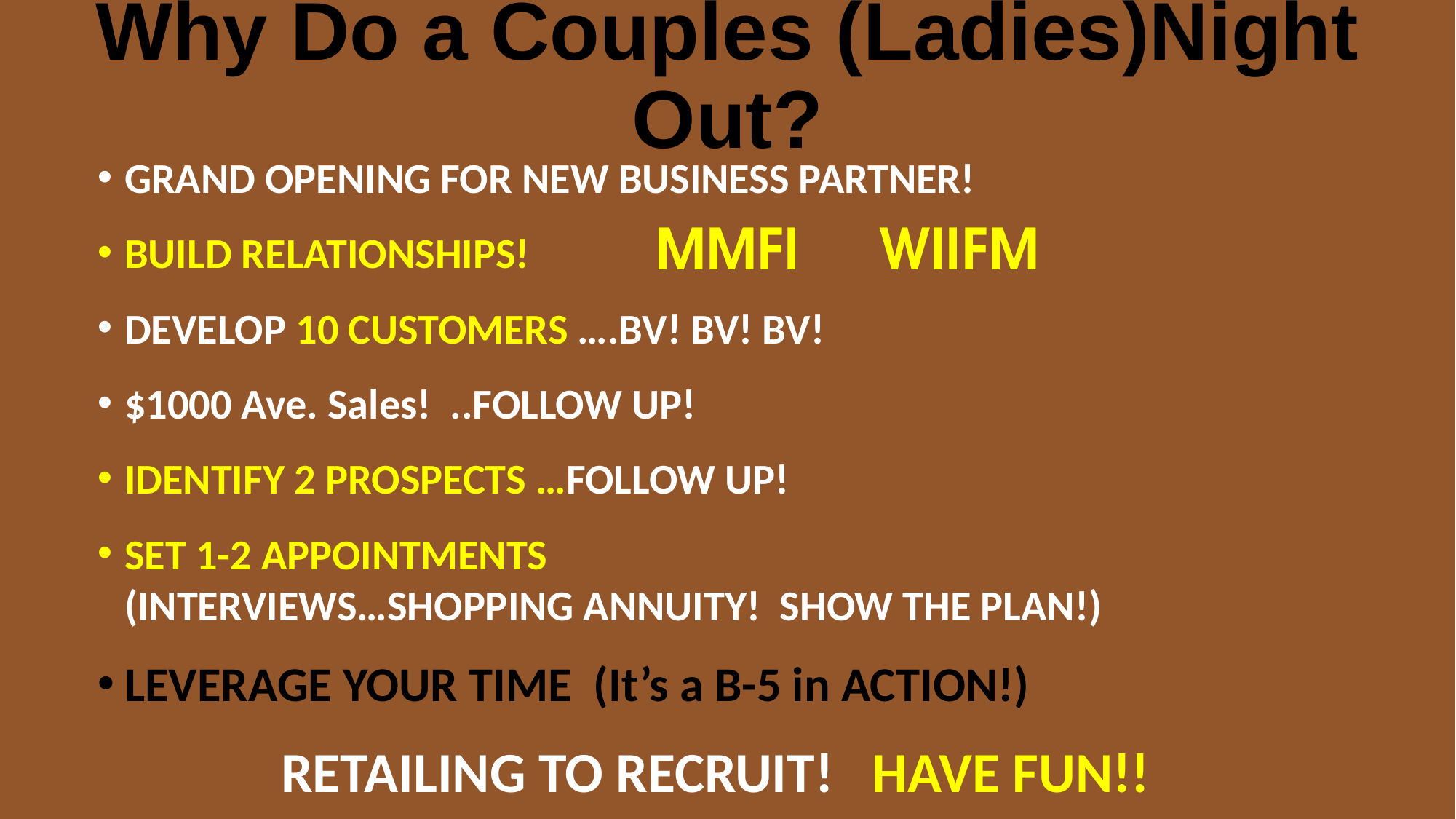

Why Do a Couples (Ladies)Night Out?
GRAND OPENING FOR NEW BUSINESS PARTNER!
BUILD RELATIONSHIPS!
DEVELOP 10 CUSTOMERS ….BV! BV! BV!
$1000 Ave. Sales!  ..FOLLOW UP!
IDENTIFY 2 PROSPECTS …FOLLOW UP!
SET 1-2 APPOINTMENTS
(INTERVIEWS…SHOPPING ANNUITY!  SHOW THE PLAN!)
LEVERAGE YOUR TIME  (It’s a B-5 in ACTION!)
 RETAILING TO RECRUIT!   HAVE FUN!!

MMFI     WIIFM